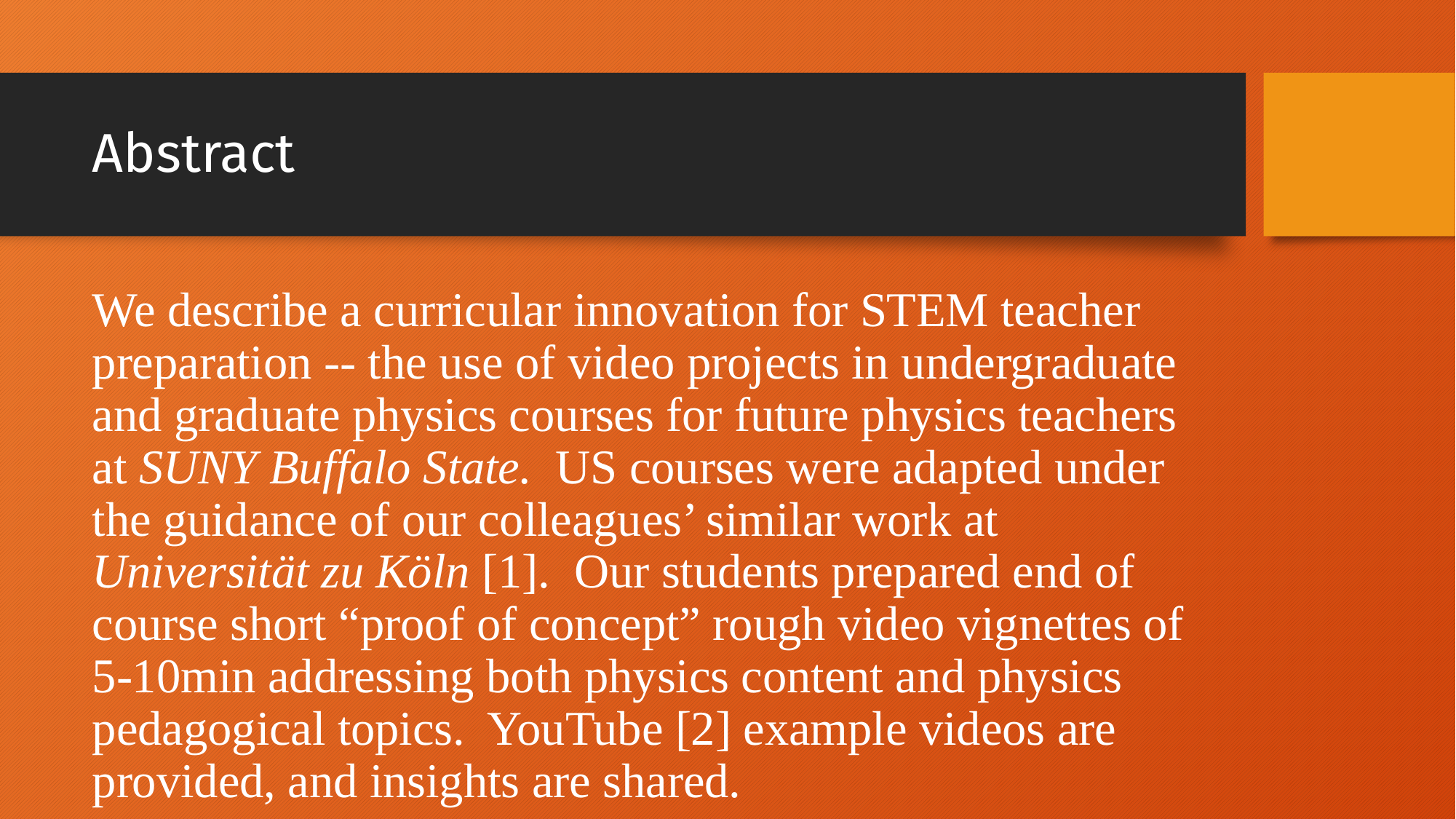

# Abstract
We describe a curricular innovation for STEM teacher preparation -- the use of video projects in undergraduate and graduate physics courses for future physics teachers at SUNY Buffalo State.  US courses were adapted under the guidance of our colleagues’ similar work at Universität zu Köln [1].  Our students prepared end of course short “proof of concept” rough video vignettes of 5-10min addressing both physics content and physics pedagogical topics.  YouTube [2] example videos are provided, and insights are shared.